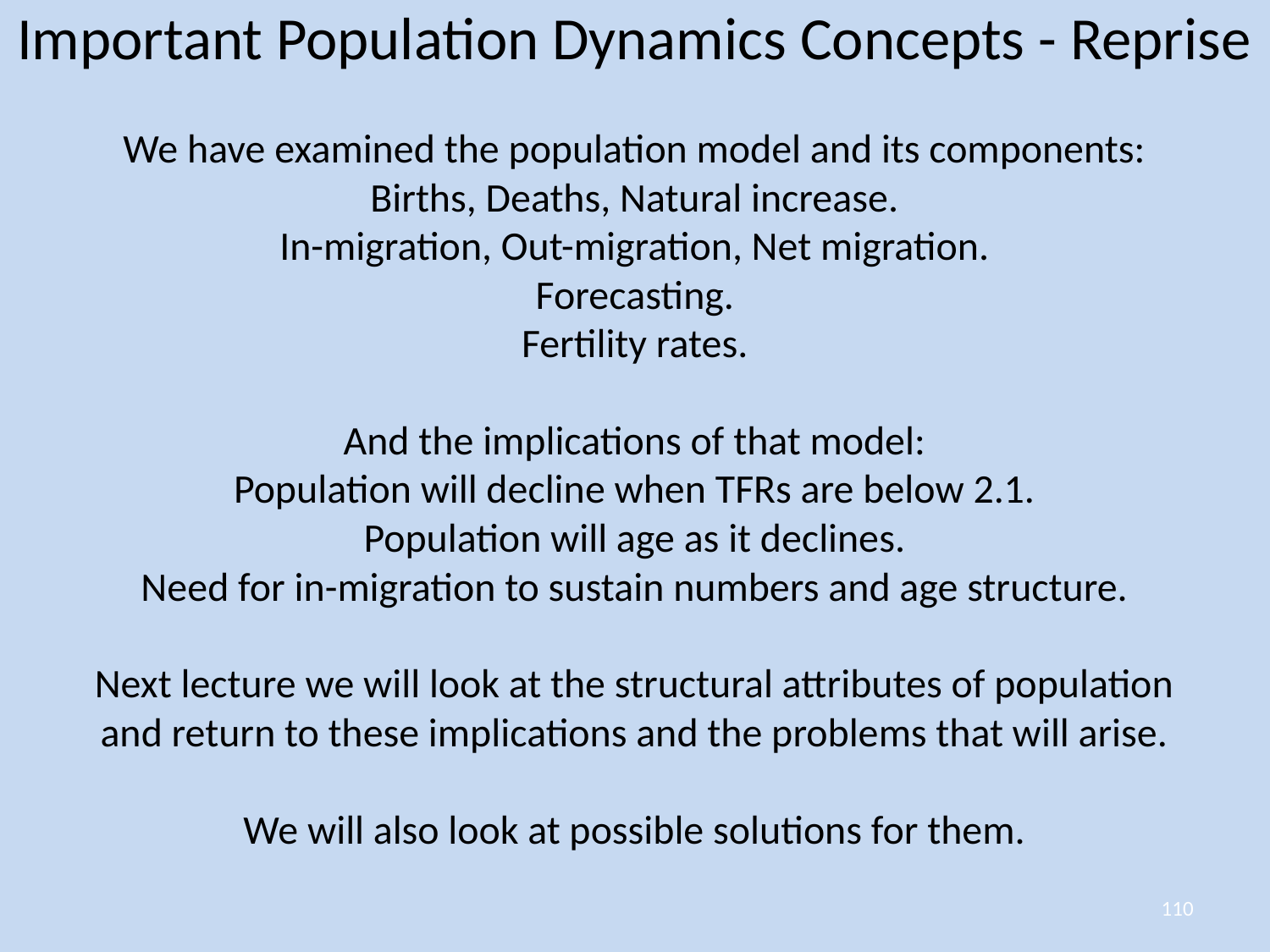

Important Population Dynamics Concepts - Reprise

We have examined the population model and its components:
Births, Deaths, Natural increase.
In-migration, Out-migration, Net migration.
Forecasting.
Fertility rates.

And the implications of that model:
Population will decline when TFRs are below 2.1.
Population will age as it declines.
Need for in-migration to sustain numbers and age structure.

Next lecture we will look at the structural attributes of population and return to these implications and the problems that will arise.

We will also look at possible solutions for them.
110